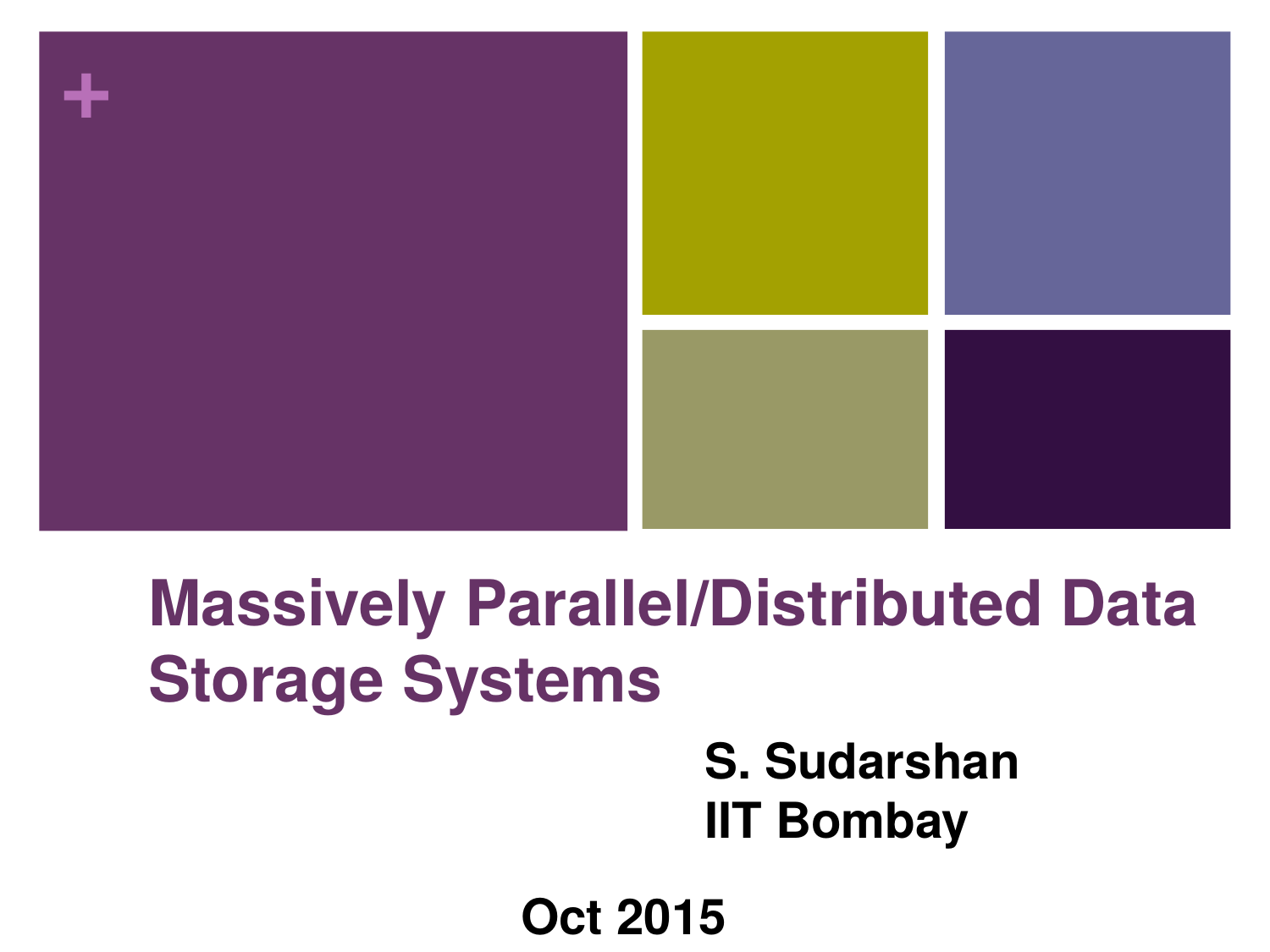

# Massively Parallel/Distributed Data Storage Systems
S. Sudarshan
IIT Bombay
Oct 2015